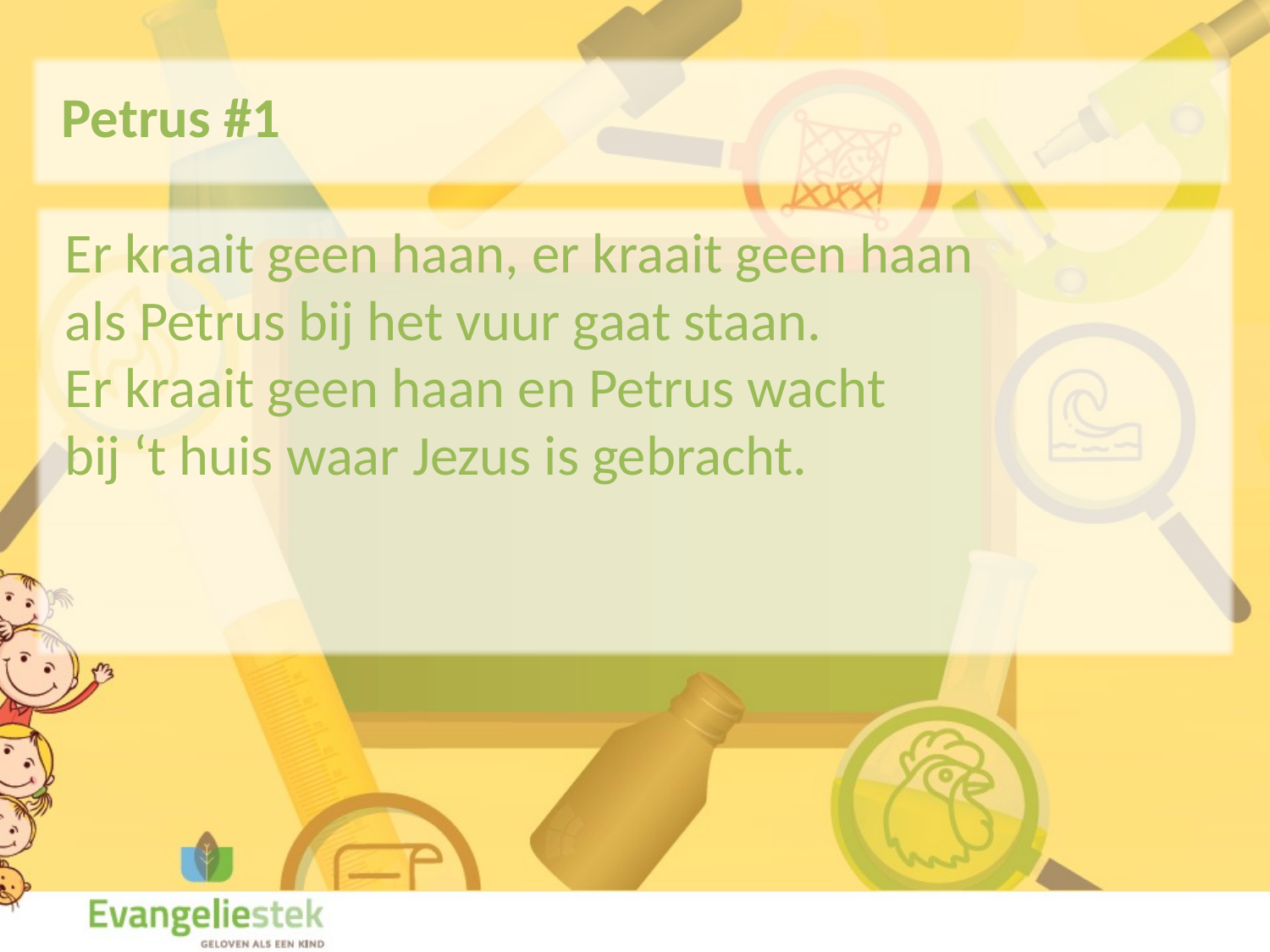

Petrus #1
Er kraait geen haan, er kraait geen haan
als Petrus bij het vuur gaat staan.
Er kraait geen haan en Petrus wacht
bij ‘t huis waar Jezus is gebracht.